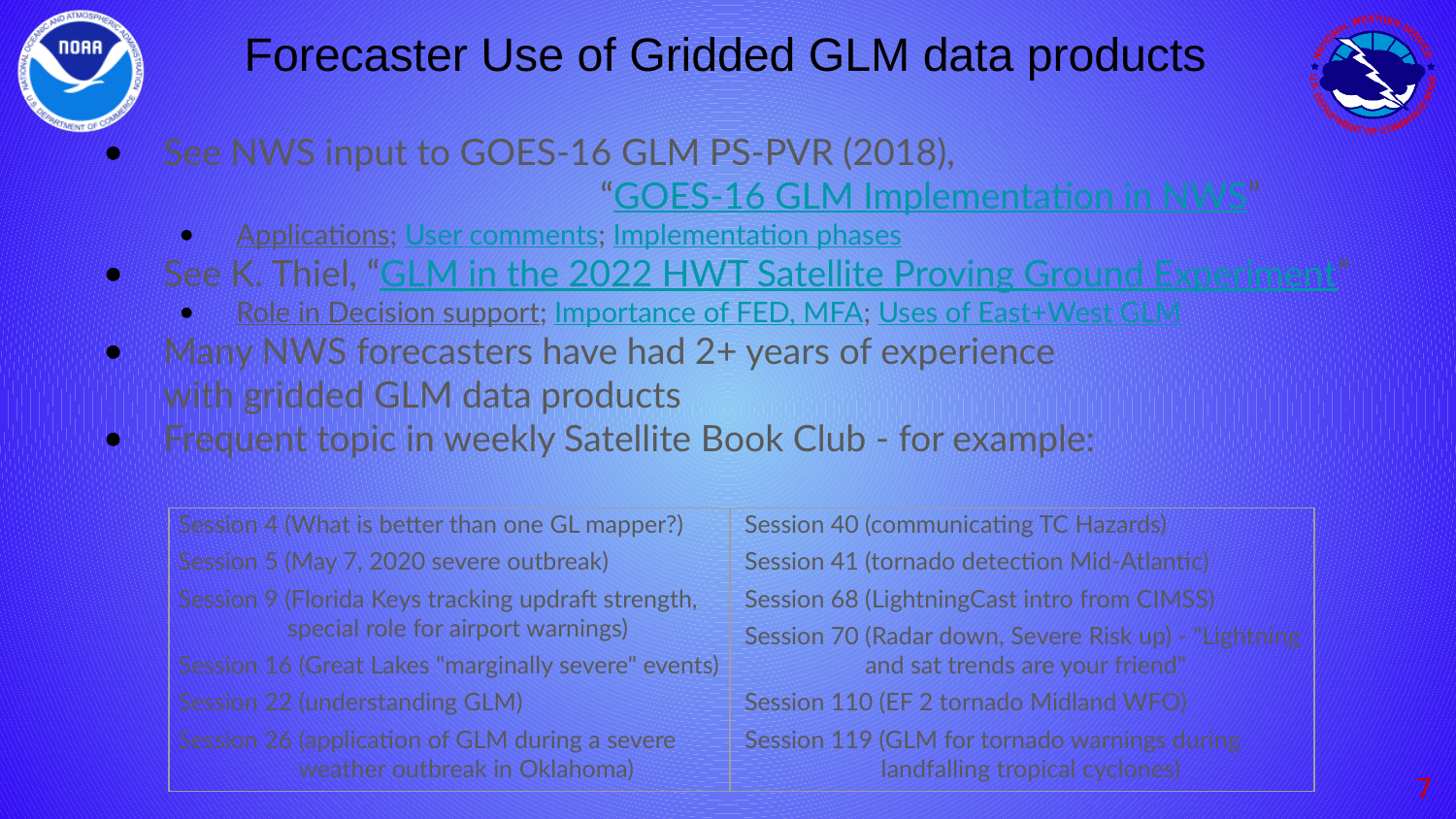

# Forecaster Use of Gridded GLM data products
See NWS input to GOES-16 GLM PS-PVR (2018),
			“GOES-16 GLM Implementation in NWS”
Applications; User comments; Implementation phases
See K. Thiel, “GLM in the 2022 HWT Satellite Proving Ground Experiment”
Role in Decision support; Importance of FED, MFA; Uses of East+West GLM
Many NWS forecasters have had 2+ years of experience
with gridded GLM data products
Frequent topic in weekly Satellite Book Club - for example:
| Session 4 (What is better than one GL mapper?) Session 5 (May 7, 2020 severe outbreak) Session 9 (Florida Keys tracking updraft strength, special role for airport warnings) Session 16 (Great Lakes "marginally severe" events) Session 22 (understanding GLM) Session 26 (application of GLM during a severe weather outbreak in Oklahoma) | Session 40 (communicating TC Hazards) Session 41 (tornado detection Mid-Atlantic) Session 68 (LightningCast intro from CIMSS) Session 70 (Radar down, Severe Risk up) - "Lightning and sat trends are your friend" Session 110 (EF 2 tornado Midland WFO) Session 119 (GLM for tornado warnings during landfalling tropical cyclones) |
| --- | --- |
7